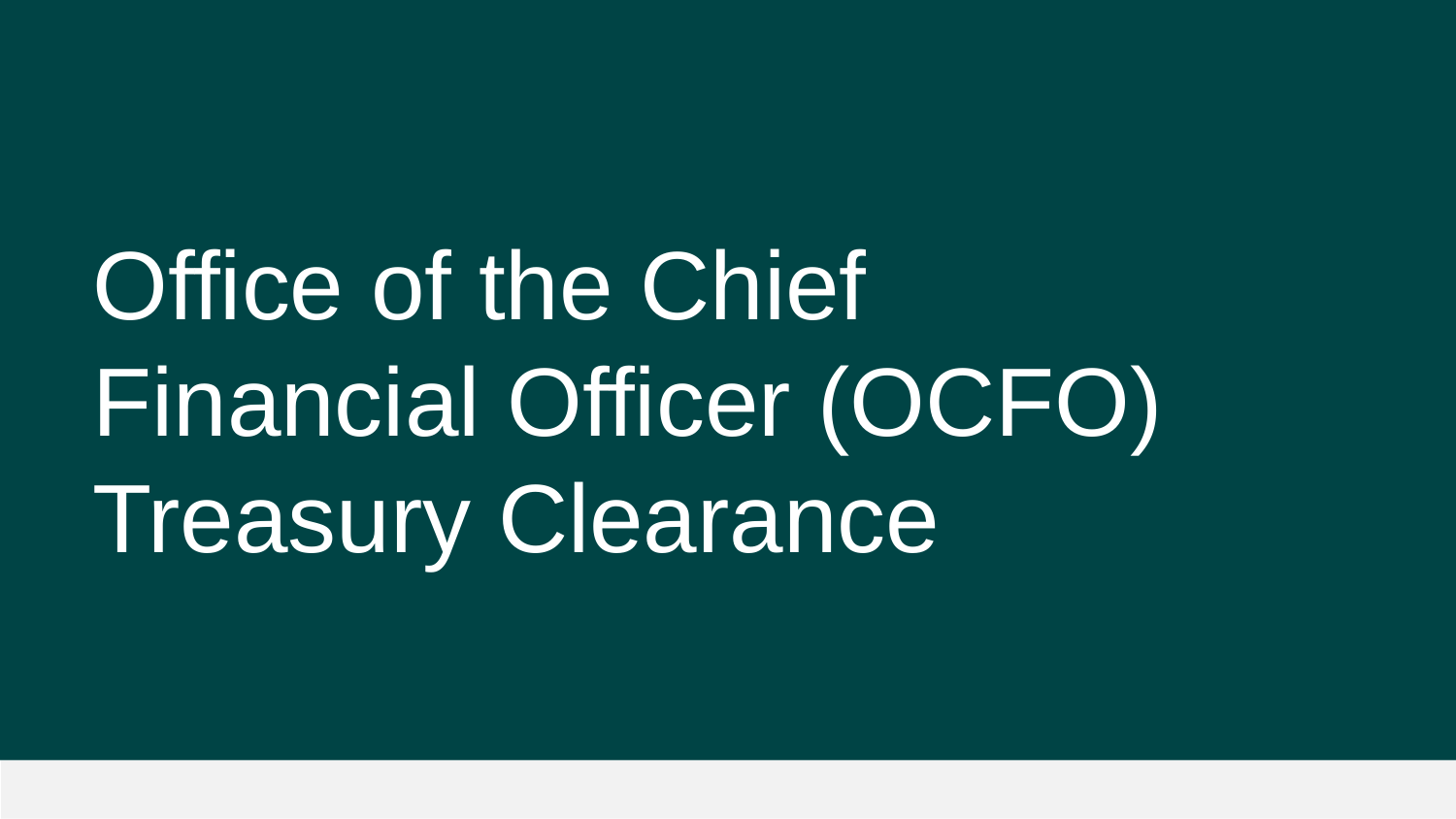

# Office of the Chief Financial Officer (OCFO) Treasury Clearance